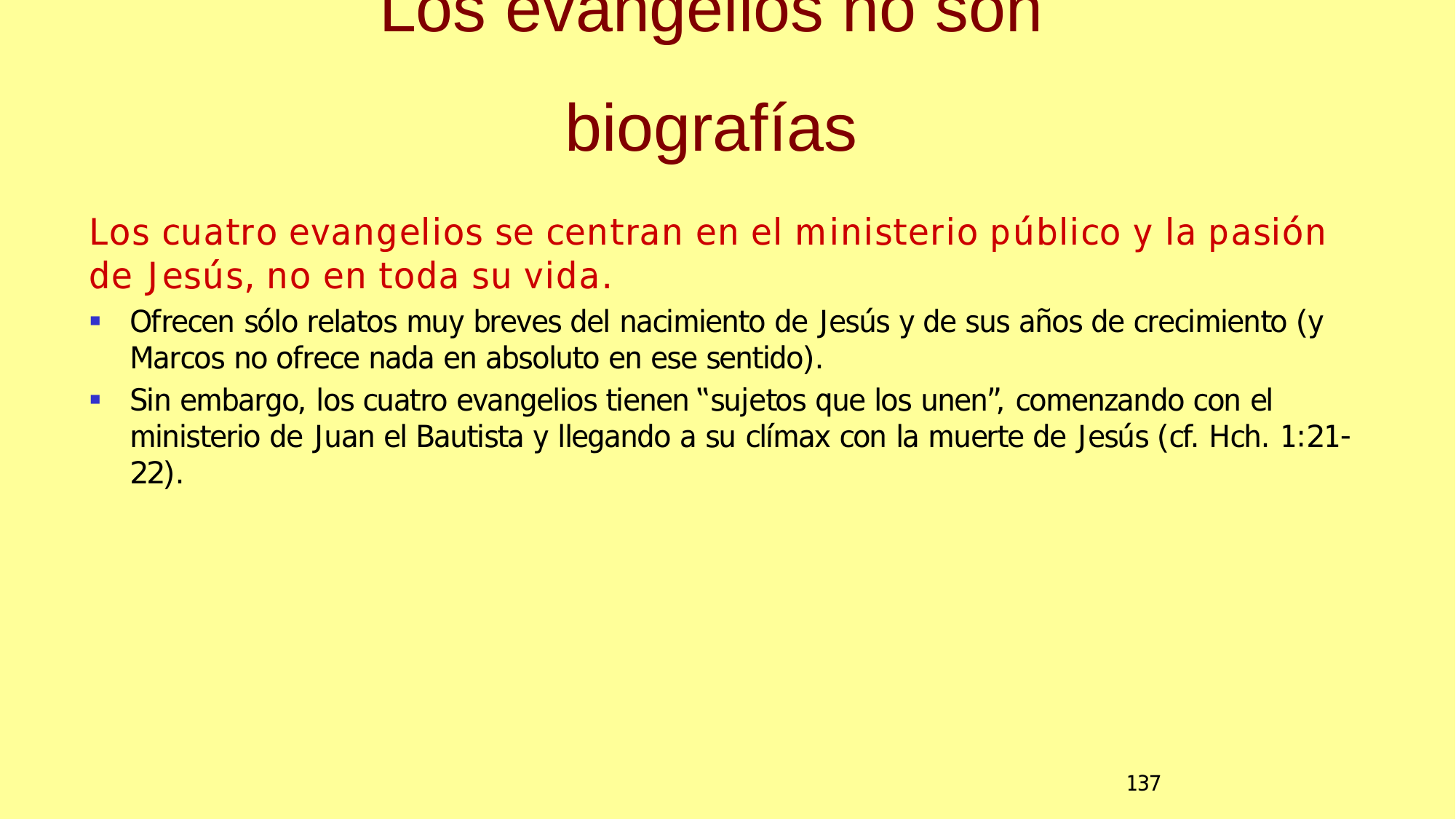

# Los evangelios no son biografías
Los cuatro evangelios se centran en el ministerio público y la pasión de Jesús, no en toda su vida.
Ofrecen sólo relatos muy breves del nacimiento de Jesús y de sus años de crecimiento (y Marcos no ofrece nada en absoluto en ese sentido).
Sin embargo, los cuatro evangelios tienen “sujetos que los unen”, comenzando con el ministerio de Juan el Bautista y llegando a su clímax con la muerte de Jesús (cf. Hch. 1:21-22).
137